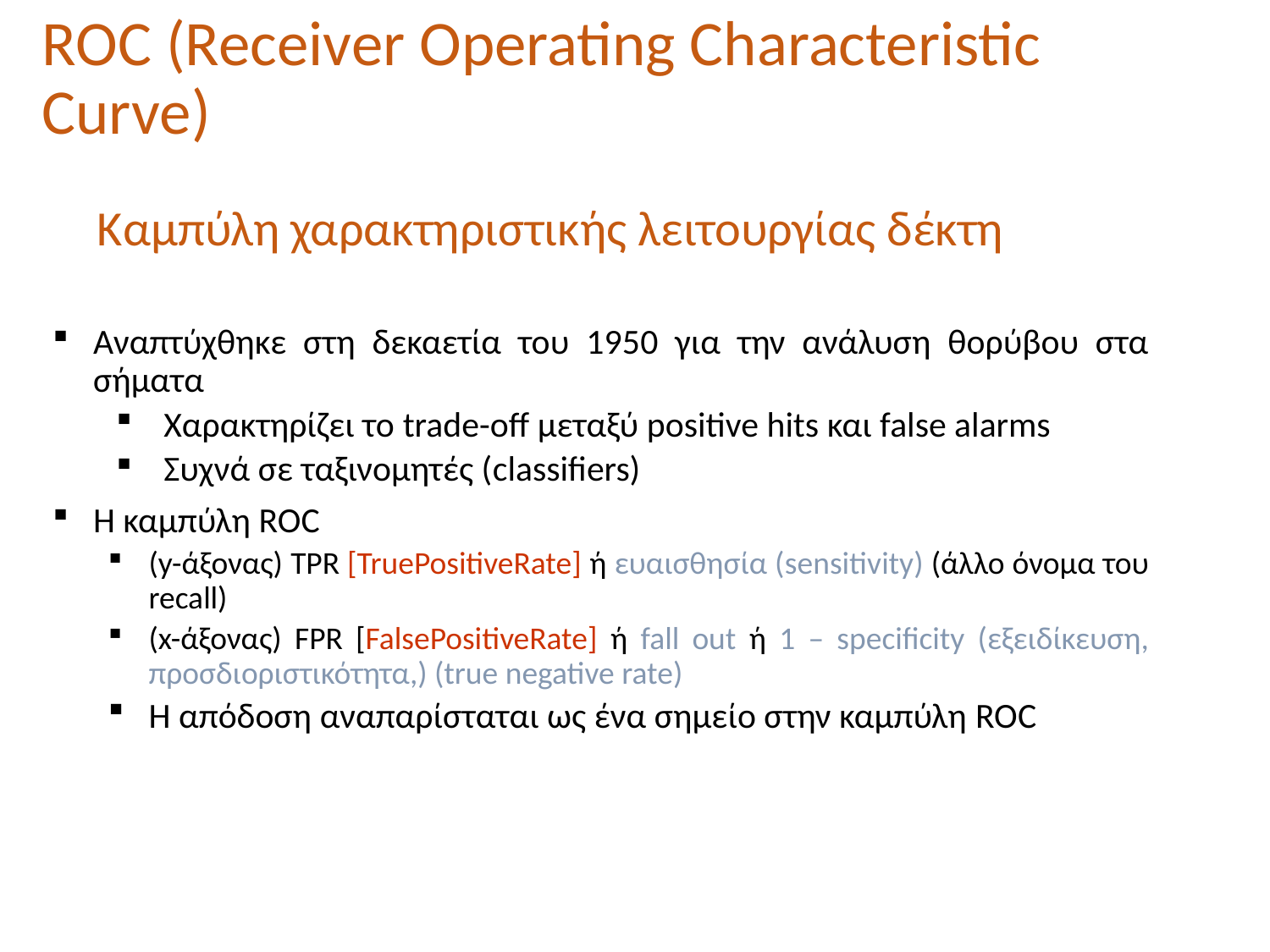

# ROC (Receiver Operating Characteristic Curve)
Καμπύλη χαρακτηριστικής λειτουργίας δέκτη
Αναπτύχθηκε στη δεκαετία του 1950 για την ανάλυση θορύβου στα σήματα
Χαρακτηρίζει το trade-off μεταξύ positive hits και false alarms
Συχνά σε ταξινομητές (classifiers)
Η καμπύλη ROC
(y-άξονας) TPR [TruePositiveRate] ή ευαισθησία (sensitivity) (άλλο όνομα του recall)
(x-άξονας) FPR [FalsePositiveRate] ή fall out ή 1 – specificity (εξειδίκευση, προσδιοριστικότητα,) (true negative rate)
Η απόδοση αναπαρίσταται ως ένα σημείο στην καμπύλη ROC